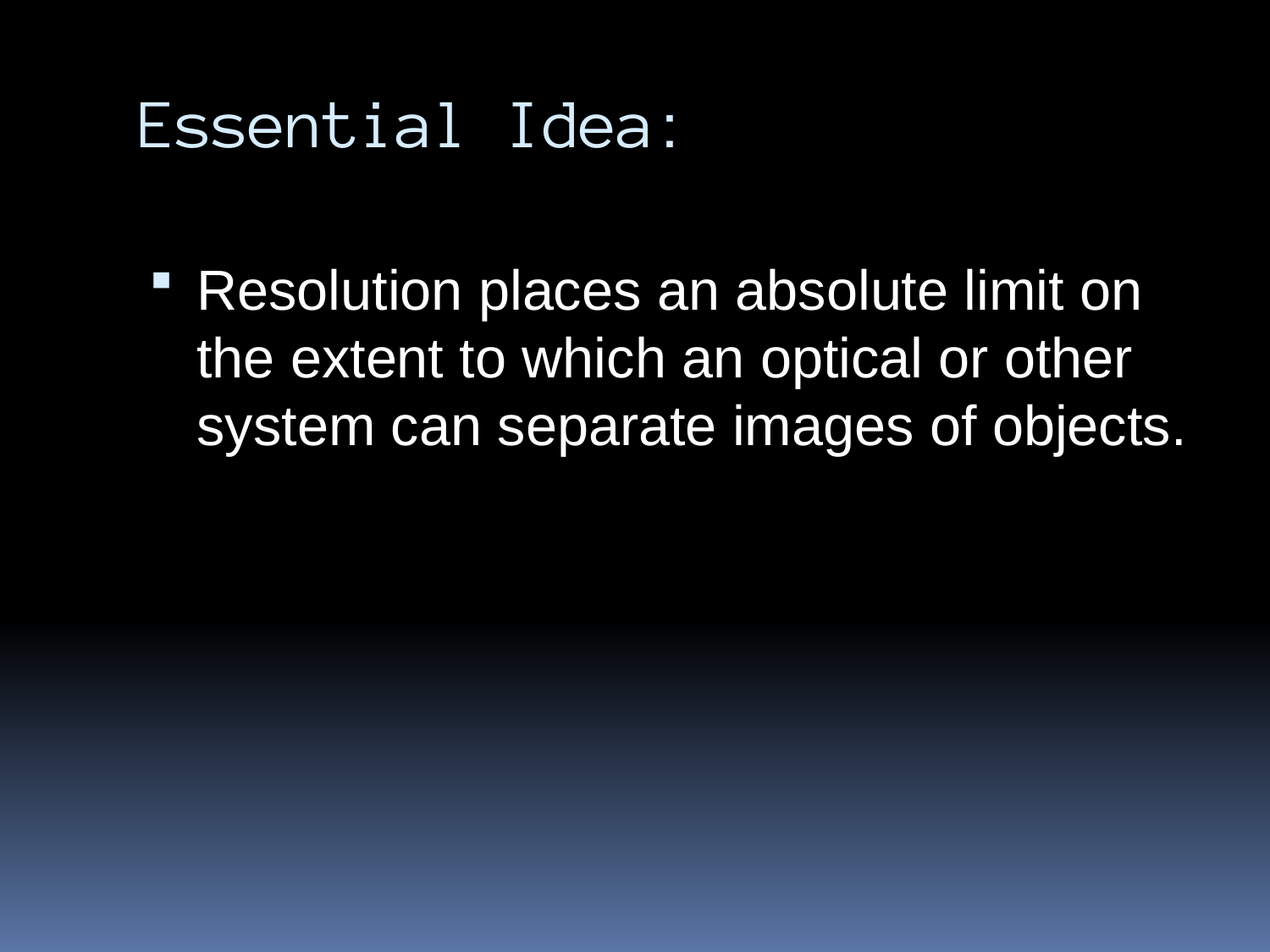

# Essential Idea:
Resolution places an absolute limit on the extent to which an optical or other system can separate images of objects.